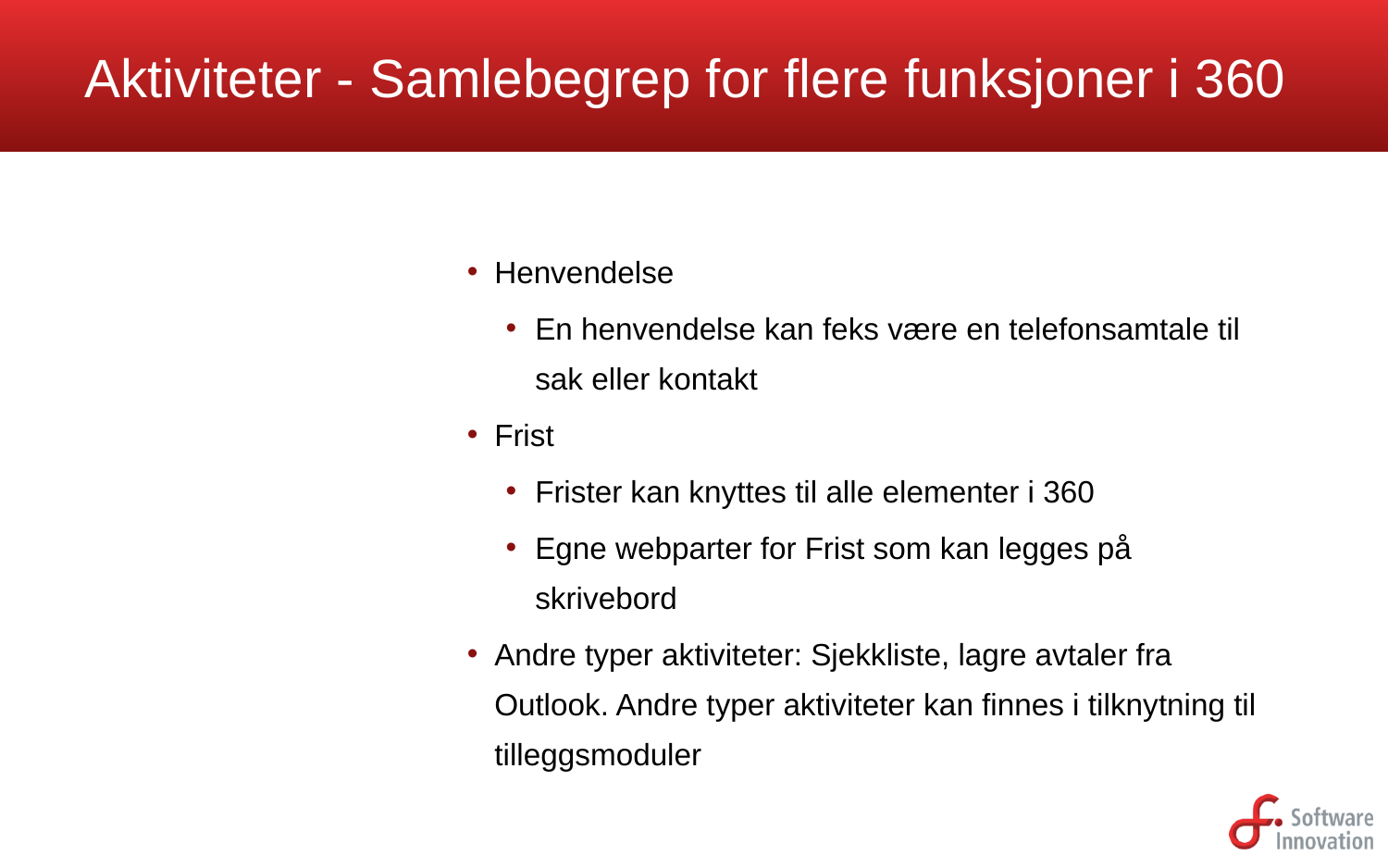

# Aktiviteter - Samlebegrep for flere funksjoner i 360

Henvendelse
En henvendelse kan feks være en telefonsamtale til sak eller kontakt
Frist
Frister kan knyttes til alle elementer i 360
Egne webparter for Frist som kan legges på skrivebord
Andre typer aktiviteter: Sjekkliste, lagre avtaler fra Outlook. Andre typer aktiviteter kan finnes i tilknytning til tilleggsmoduler